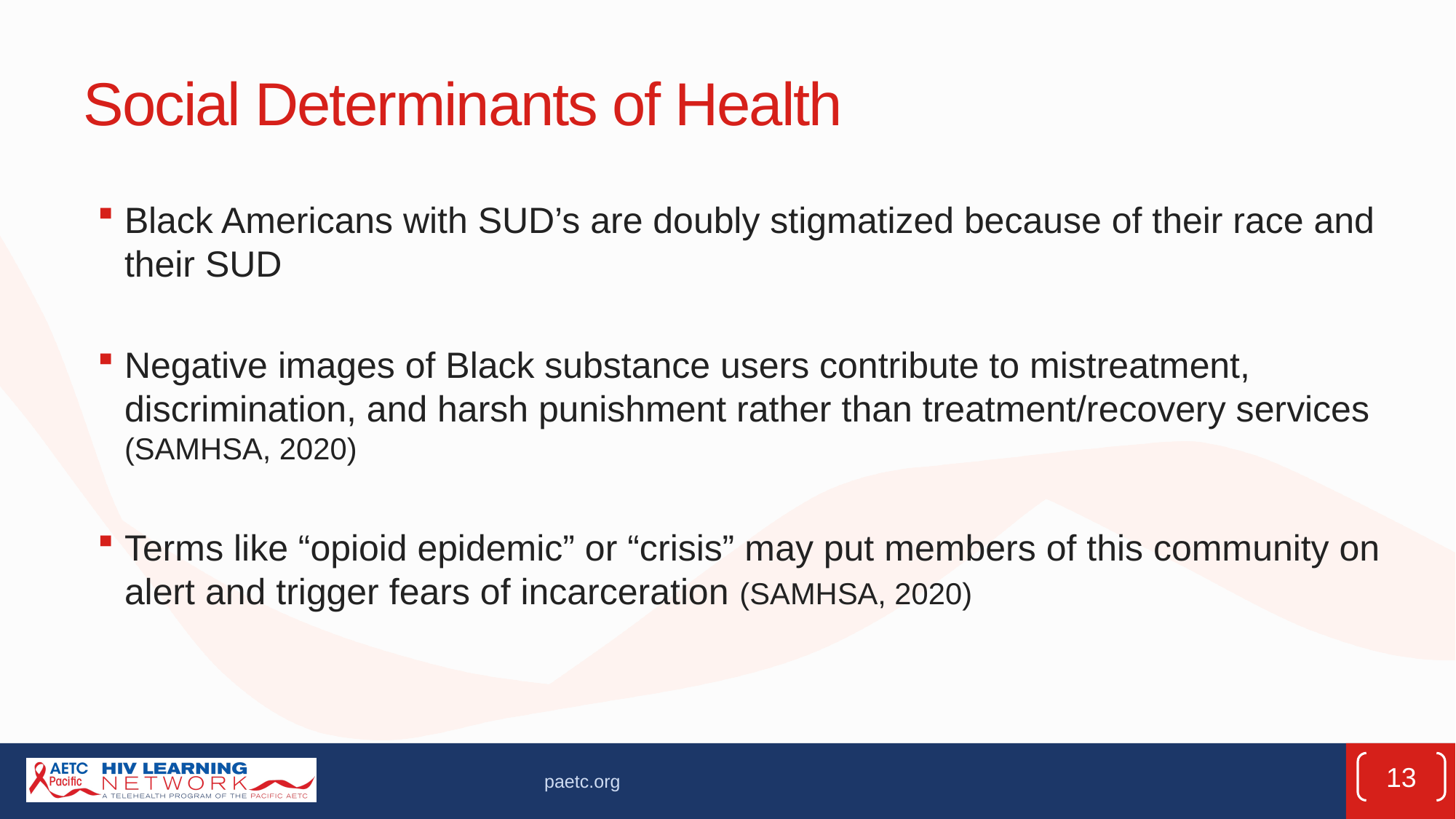

# Social Determinants of Health
Black Americans with SUD’s are doubly stigmatized because of their race and their SUD

Negative images of Black substance users contribute to mistreatment, discrimination, and harsh punishment rather than treatment/recovery services (SAMHSA, 2020)

Terms like “opioid epidemic” or “crisis” may put members of this community on alert and trigger fears of incarceration (SAMHSA, 2020)

13
paetc.org